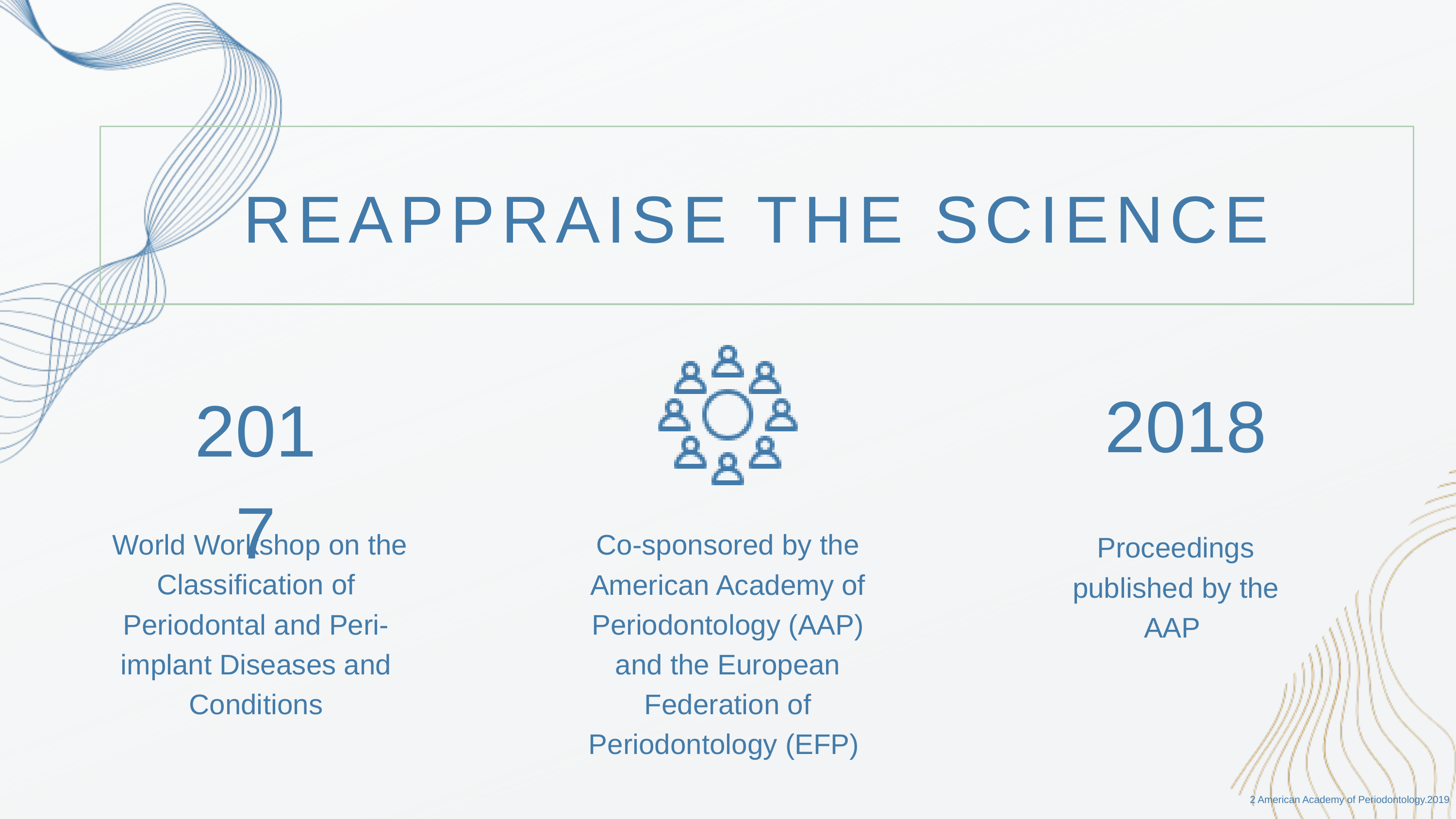

REAPPRAISE THE SCIENCE

2017
 2018

 World Workshop on the Classification of Periodontal and Peri-implant Diseases and Conditions
Co-sponsored by the American Academy of Periodontology (AAP) and the European Federation of Periodontology (EFP)
Proceedings published by the AAP
2 American Academy of Periodontology.2019